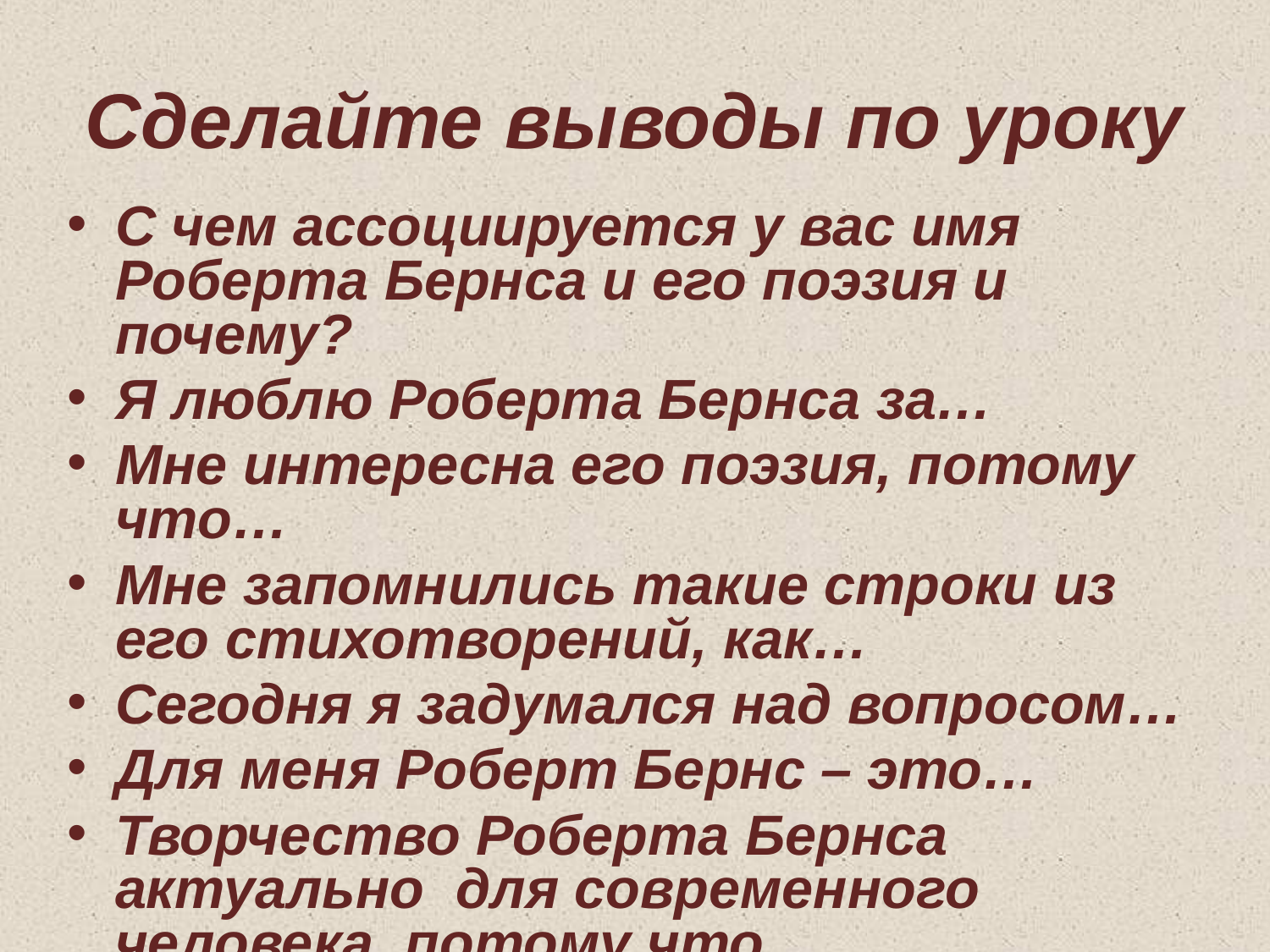

# Сделайте выводы по уроку
С чем ассоциируется у вас имя Роберта Бернса и его поэзия и почему?
Я люблю Роберта Бернса за…
Мне интересна его поэзия, потому что…
Мне запомнились такие строки из его стихотворений, как…
Сегодня я задумался над вопросом…
Для меня Роберт Бернс – это…
Творчество Роберта Бернса актуально  для современного человека, потому что…